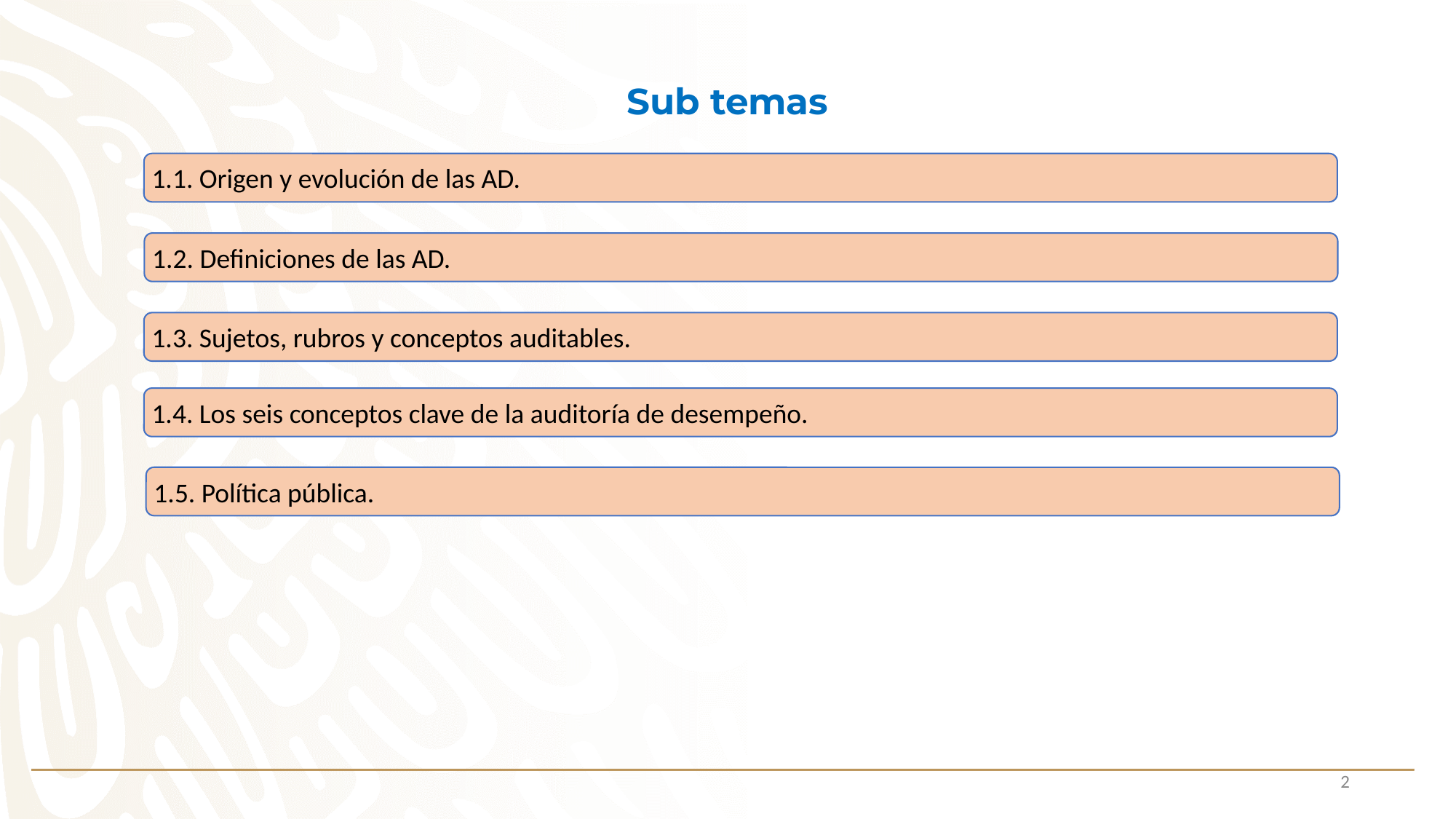

Sub temas
1.1. Origen y evolución de las AD.
1.2. Definiciones de las AD.
1.3. Sujetos, rubros y conceptos auditables.
1.4. Los seis conceptos clave de la auditoría de desempeño.
1.5. Política pública.
2